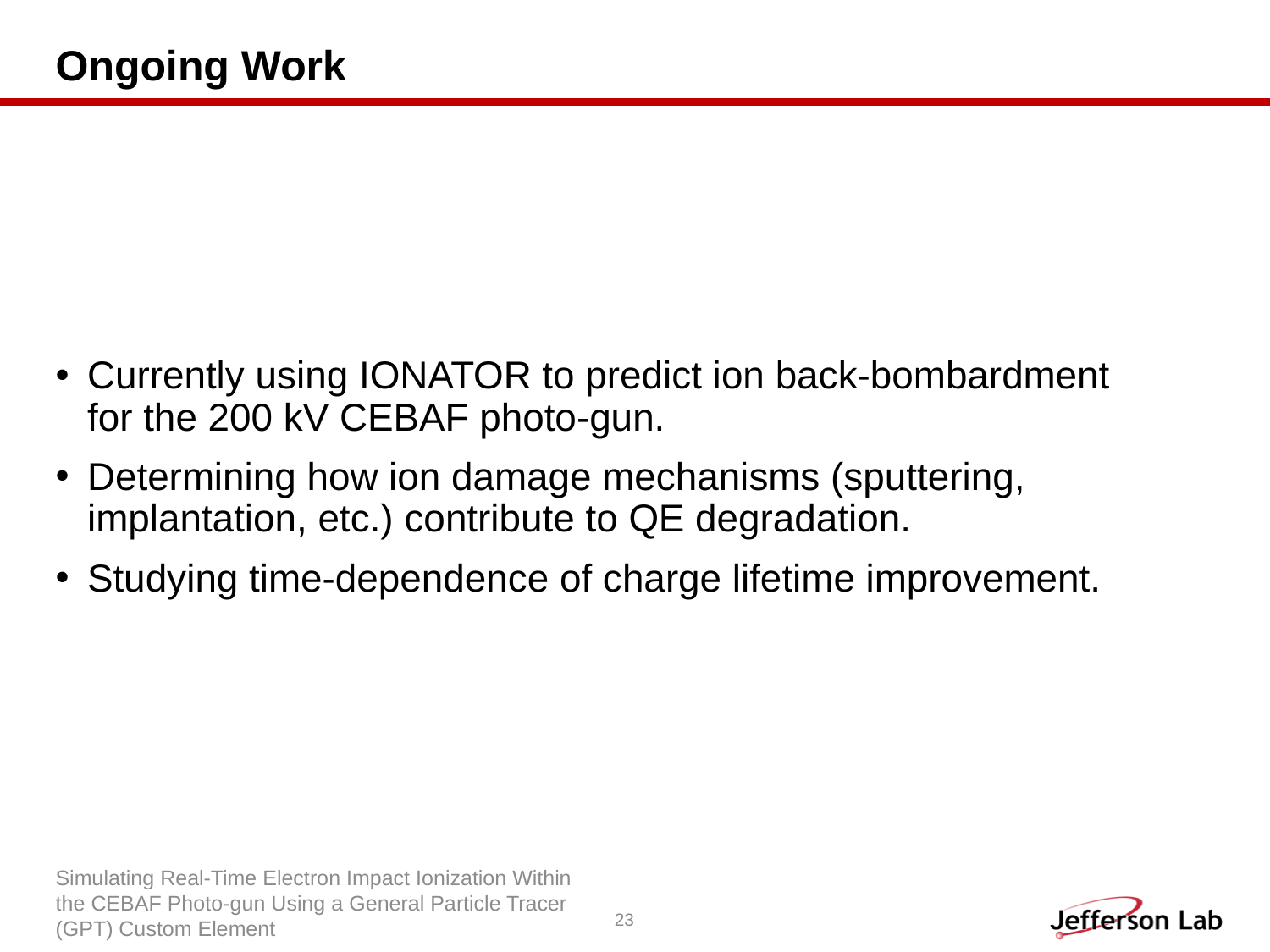

# Ongoing Work
Currently using IONATOR to predict ion back-bombardment for the 200 kV CEBAF photo-gun.
Determining how ion damage mechanisms (sputtering, implantation, etc.) contribute to QE degradation.
Studying time-dependence of charge lifetime improvement.

Simulating Real-Time Electron Impact Ionization Within the CEBAF Photo-gun Using a General Particle Tracer (GPT) Custom Element
23